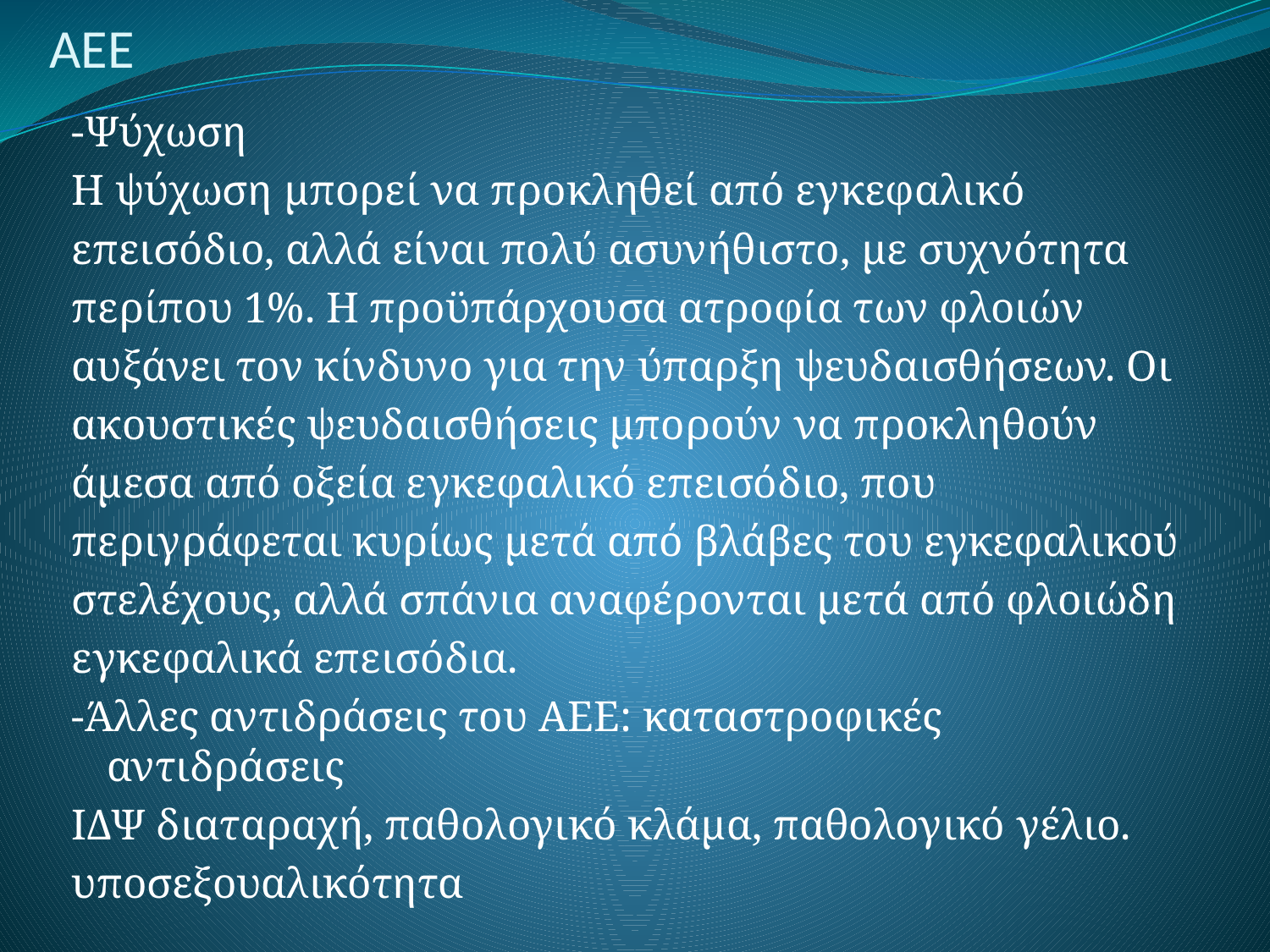

# ΑΕΕ
-Ψύχωση
Η ψύχωση μπορεί να προκληθεί από εγκεφαλικό
επεισόδιο, αλλά είναι πολύ ασυνήθιστο, με συχνότητα
περίπου 1%. Η προϋπάρχουσα ατροφία των φλοιών
αυξάνει τον κίνδυνο για την ύπαρξη ψευδαισθήσεων. Οι
ακουστικές ψευδαισθήσεις μπορούν να προκληθούν
άμεσα από οξεία εγκεφαλικό επεισόδιο, που
περιγράφεται κυρίως μετά από βλάβες του εγκεφαλικού
στελέχους, αλλά σπάνια αναφέρονται μετά από φλοιώδη
εγκεφαλικά επεισόδια.
-Άλλες αντιδράσεις του ΑΕΕ: καταστροφικές αντιδράσεις
ΙΔΨ διαταραχή, παθολογικό κλάμα, παθολογικό γέλιο.
υποσεξουαλικότητα